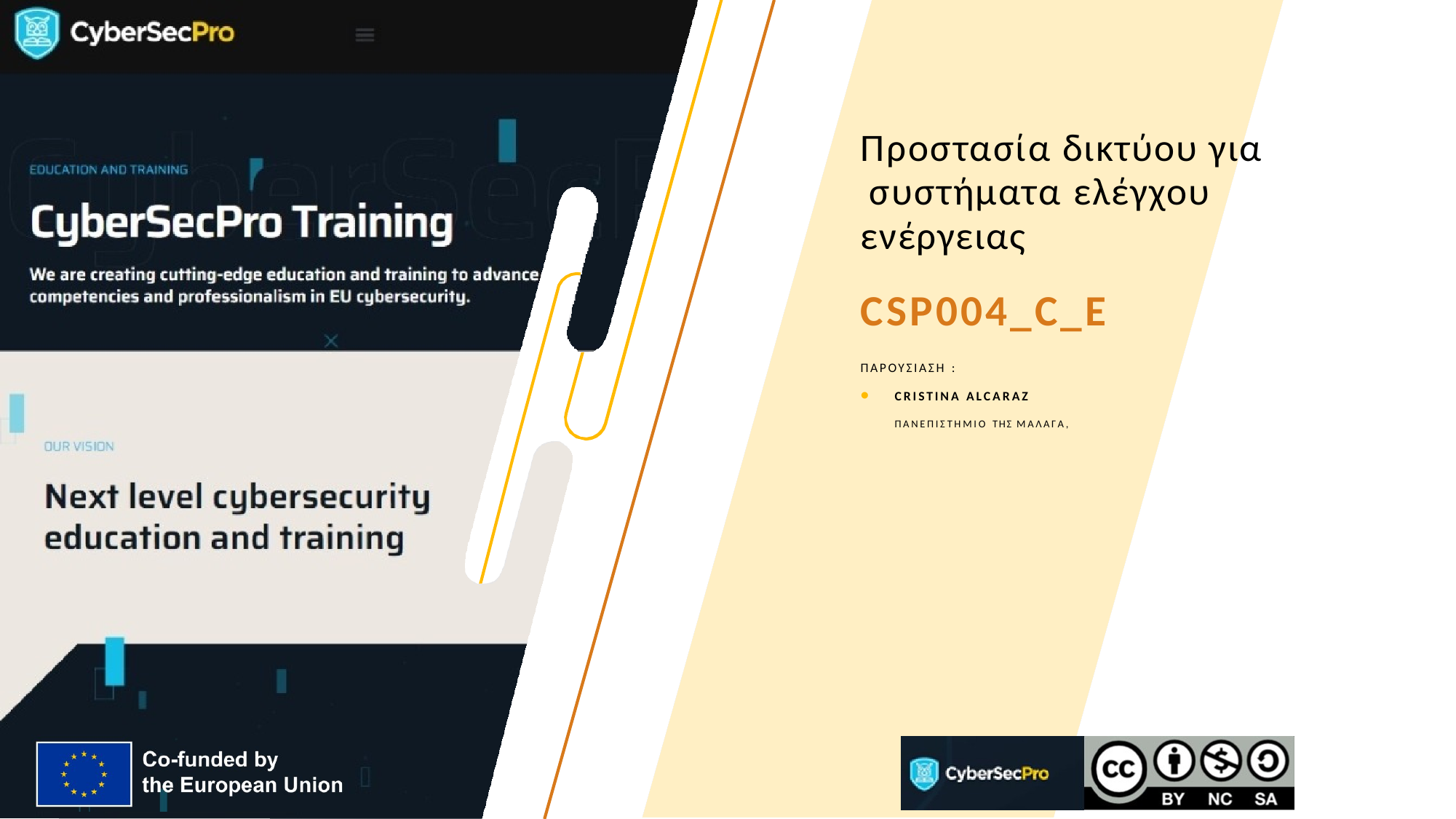

# Προστασία δικτύου για  συστήματα ελέγχου  ενέργειας
CSP004_C_E
ΠΑΡΟΥΣΙΑΣΗ :

CRISTINA ALCARAZ
ΠΑΝΕΠΙΣΤΉΜΙΟ ΤΗΣ ΜΆΛΑΓΑ,